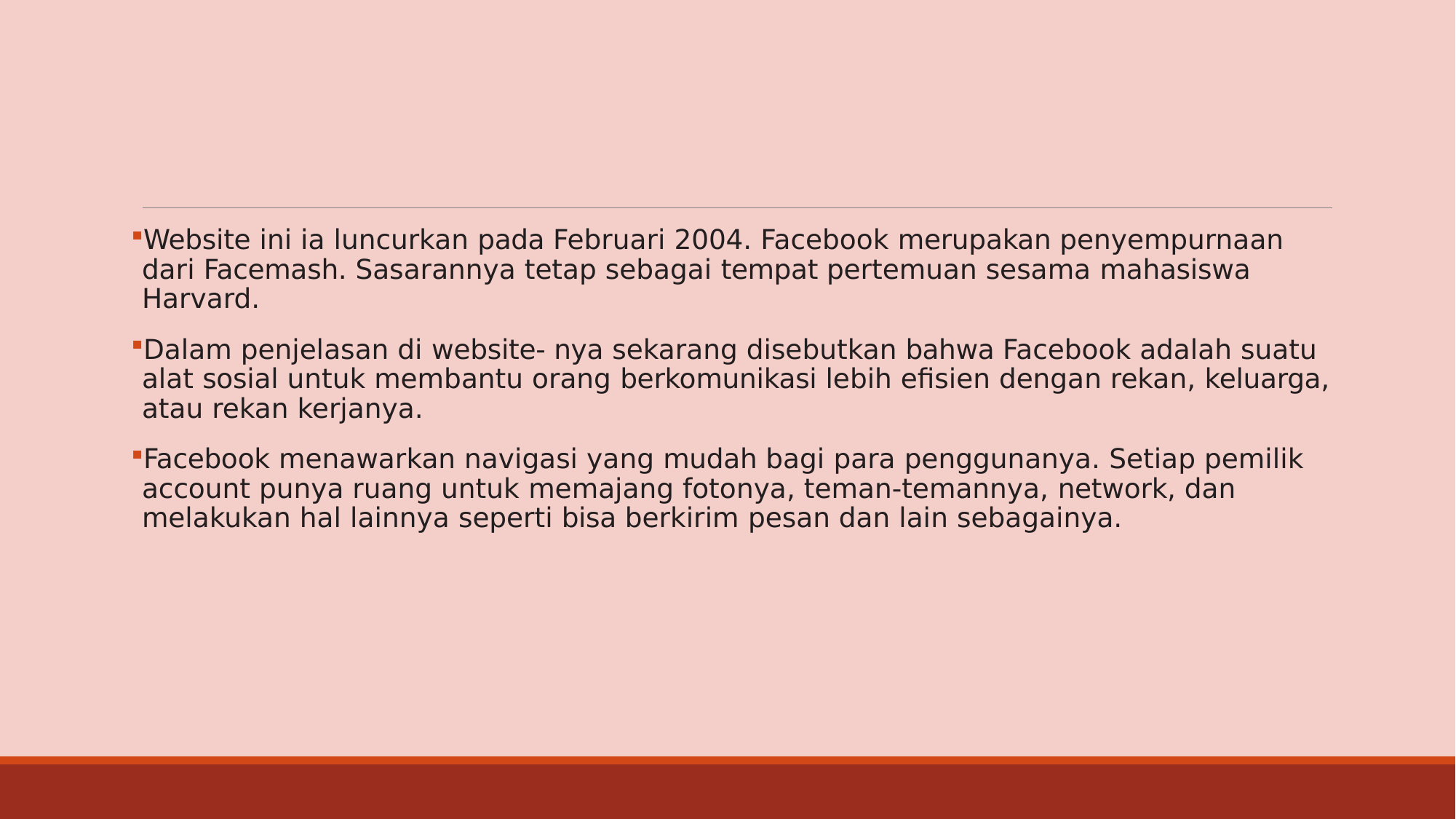

#
Website ini ia luncurkan pada Februari 2004. Facebook merupakan penyempurnaan dari Facemash. Sasarannya tetap sebagai tempat pertemuan sesama mahasiswa Harvard.
Dalam penjelasan di website- nya sekarang disebutkan bahwa Facebook adalah suatu alat sosial untuk membantu orang berkomunikasi lebih efisien dengan rekan, keluarga, atau rekan kerjanya.
Facebook menawarkan navigasi yang mudah bagi para penggunanya. Setiap pemilik account punya ruang untuk memajang fotonya, teman-temannya, network, dan melakukan hal lainnya seperti bisa berkirim pesan dan lain sebagainya.